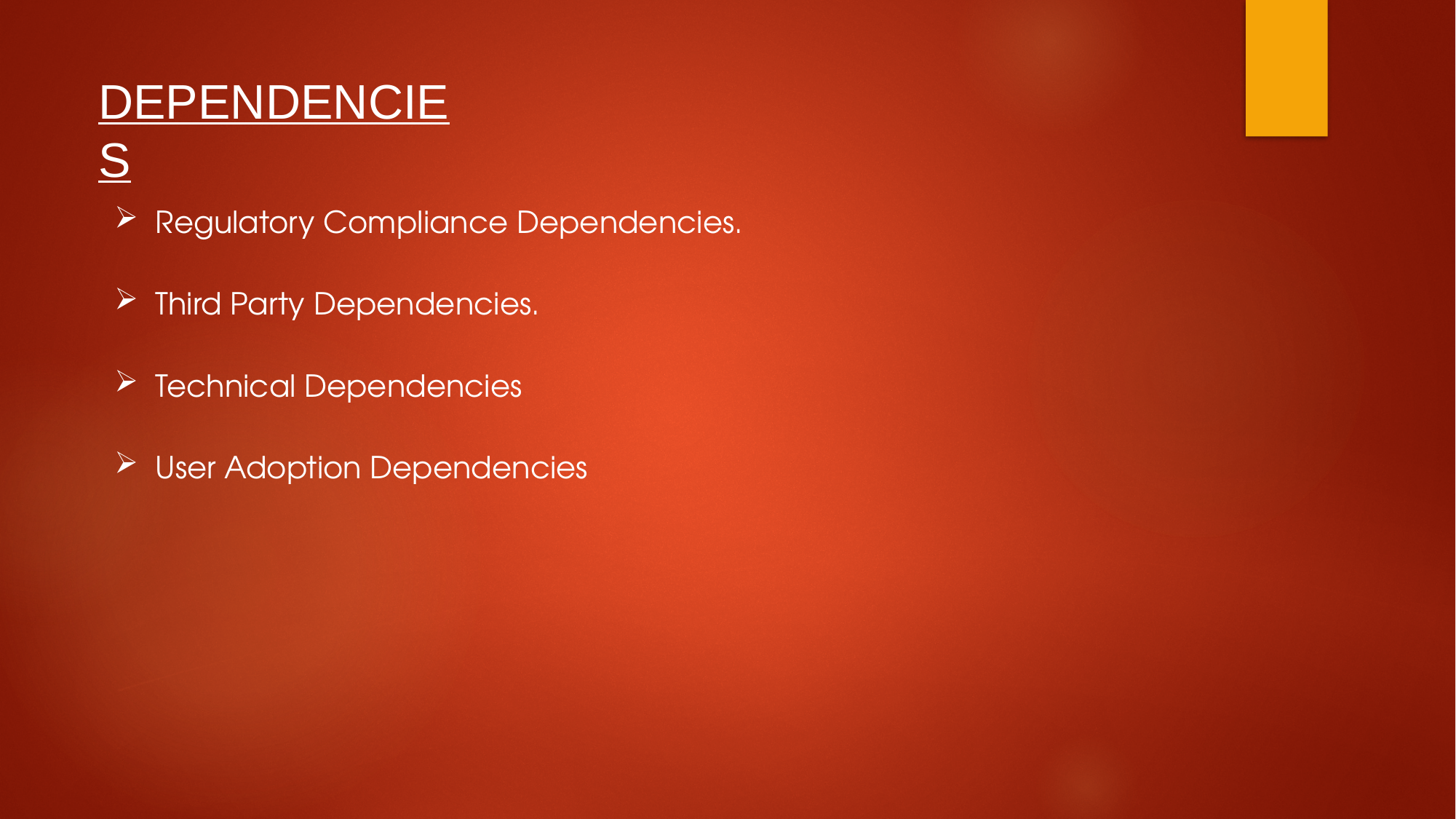

DEPENDENCIES
Regulatory Compliance Dependencies.
Third Party Dependencies.
Technical Dependencies
User Adoption Dependencies